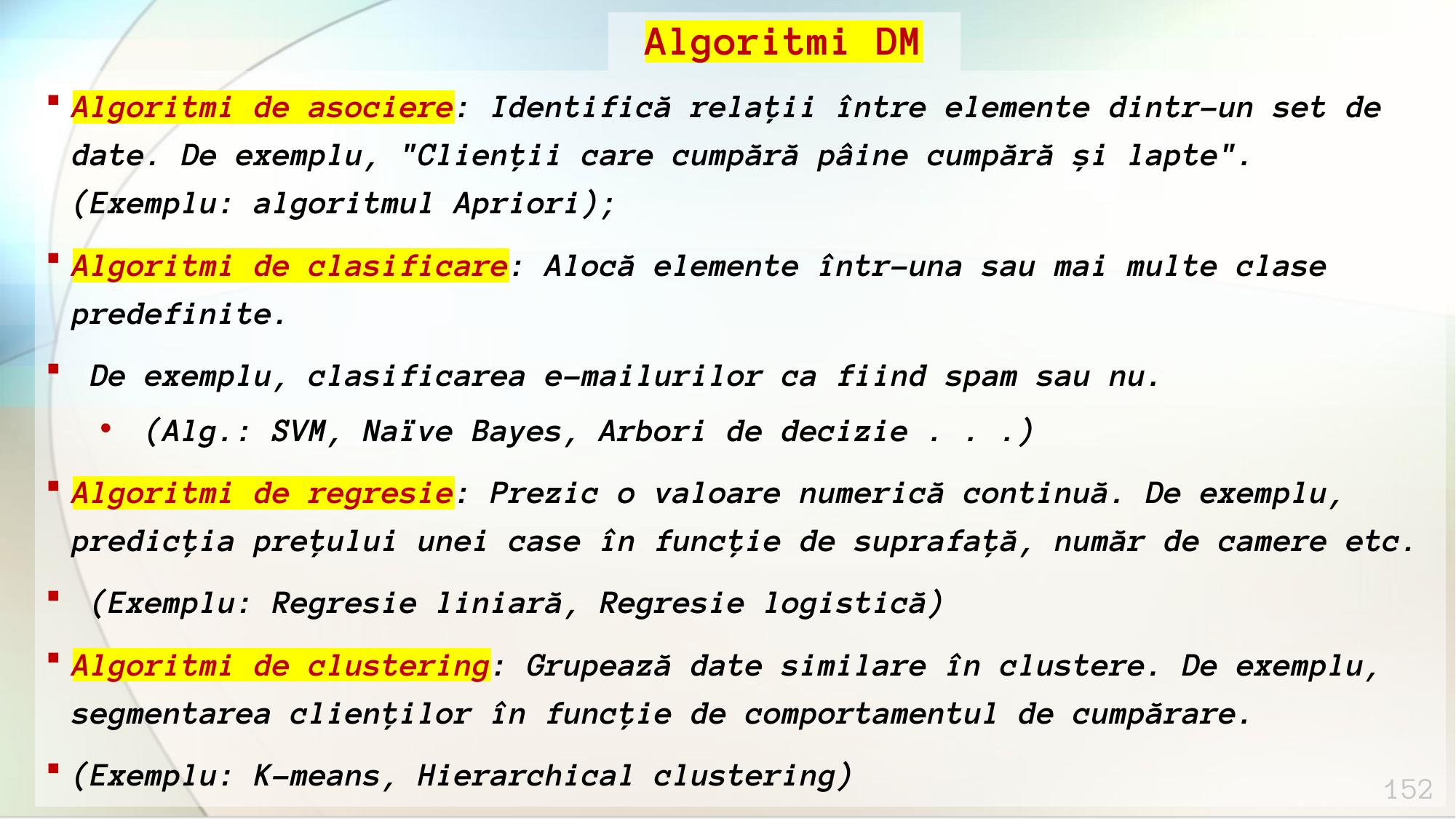

# Algoritmi DM
Algoritmi de asociere: Identifică relații între elemente dintr-un set de date. De exemplu, "Clienții care cumpără pâine cumpără și lapte". (Exemplu: algoritmul Apriori);
Algoritmi de clasificare: Alocă elemente într-una sau mai multe clase predefinite.
 De exemplu, clasificarea e-mailurilor ca fiind spam sau nu.
 (Alg.: SVM, Naïve Bayes, Arbori de decizie . . .)
Algoritmi de regresie: Prezic o valoare numerică continuă. De exemplu, predicția prețului unei case în funcție de suprafață, număr de camere etc.
 (Exemplu: Regresie liniară, Regresie logistică)
Algoritmi de clustering: Grupează date similare în clustere. De exemplu, segmentarea clienților în funcție de comportamentul de cumpărare.
(Exemplu: K-means, Hierarchical clustering)
152